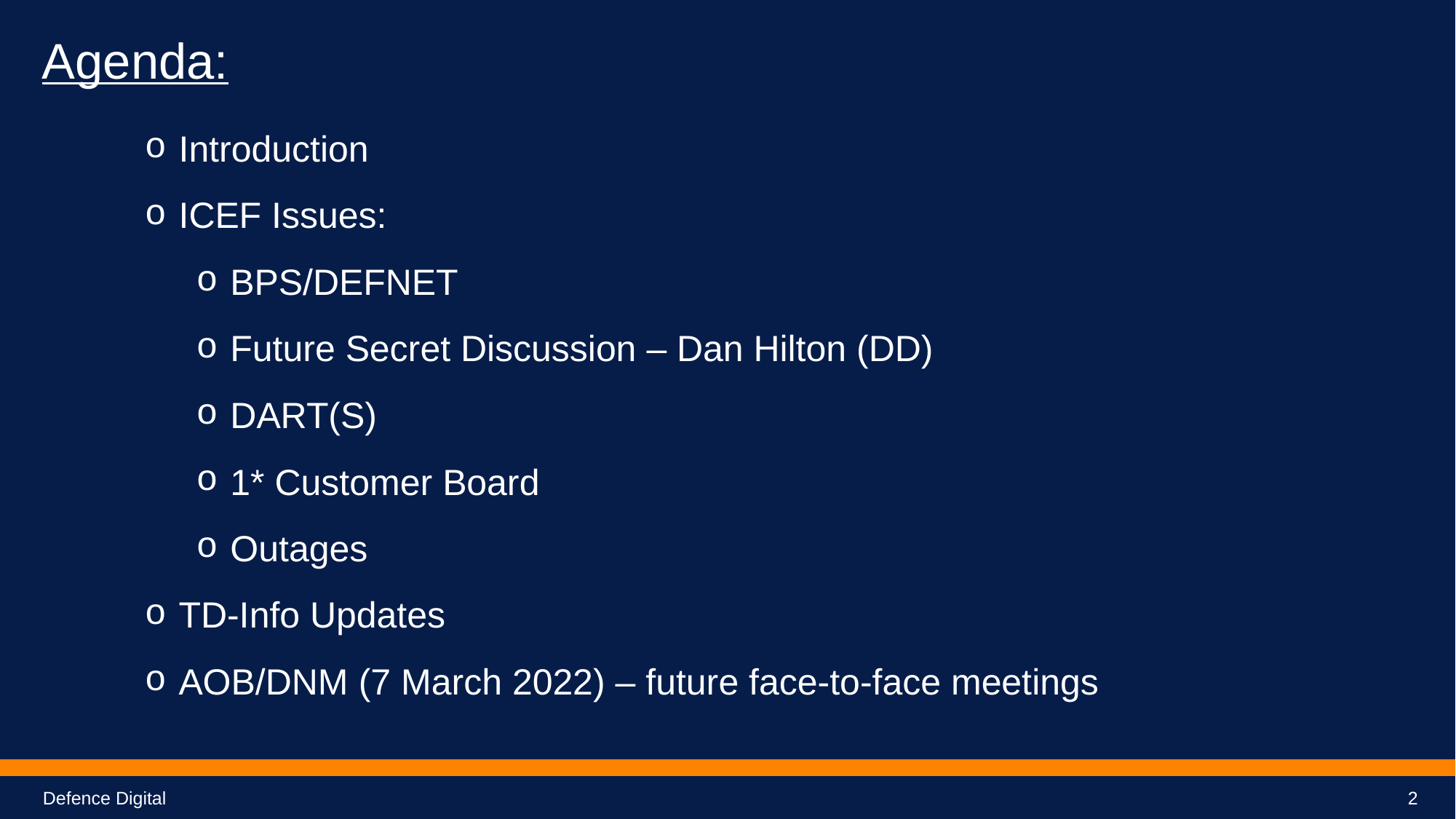

# Agenda:
Introduction
ICEF Issues:
BPS/DEFNET
Future Secret Discussion – Dan Hilton (DD)
DART(S)
1* Customer Board
Outages
TD-Info Updates
AOB/DNM (7 March 2022) – future face-to-face meetings
Defence Digital
2